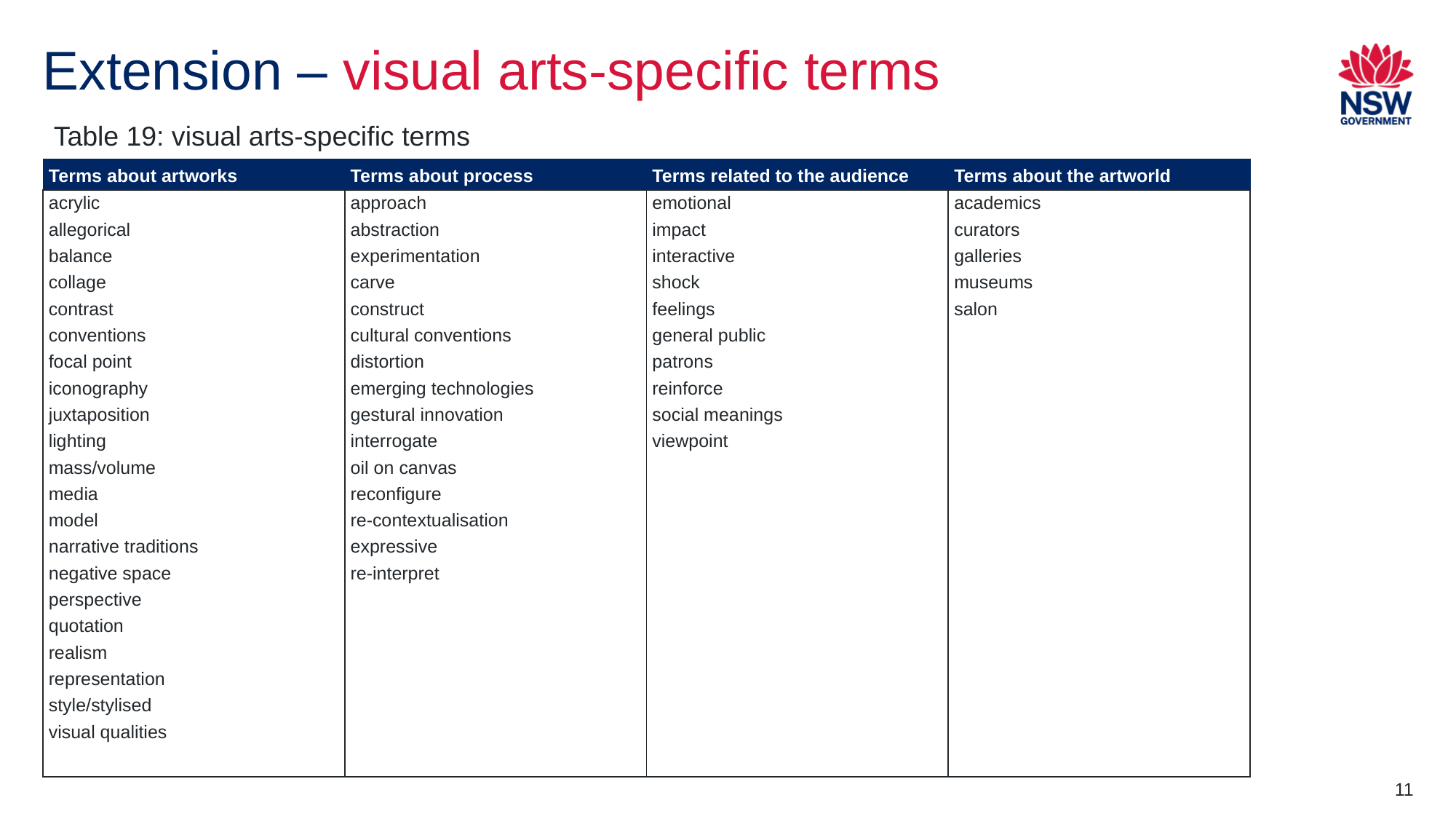

# Extension – visual arts-specific terms
Table 19: visual arts-specific terms
| Terms about artworks | Terms about process | Terms related to the audience | Terms about the artworld |
| --- | --- | --- | --- |
| acrylic allegorical balance collage contrast conventions focal point iconography juxtaposition lighting mass/volume media model narrative traditions negative space perspective quotation realism representation style/stylised visual qualities | approach abstraction experimentation carve construct cultural conventions distortion emerging technologies gestural innovation interrogate oil on canvas reconfigure re-contextualisation expressive re-interpret | emotional impact interactive shock feelings general public patrons reinforce social meanings viewpoint | academics curators galleries museums salon |
11